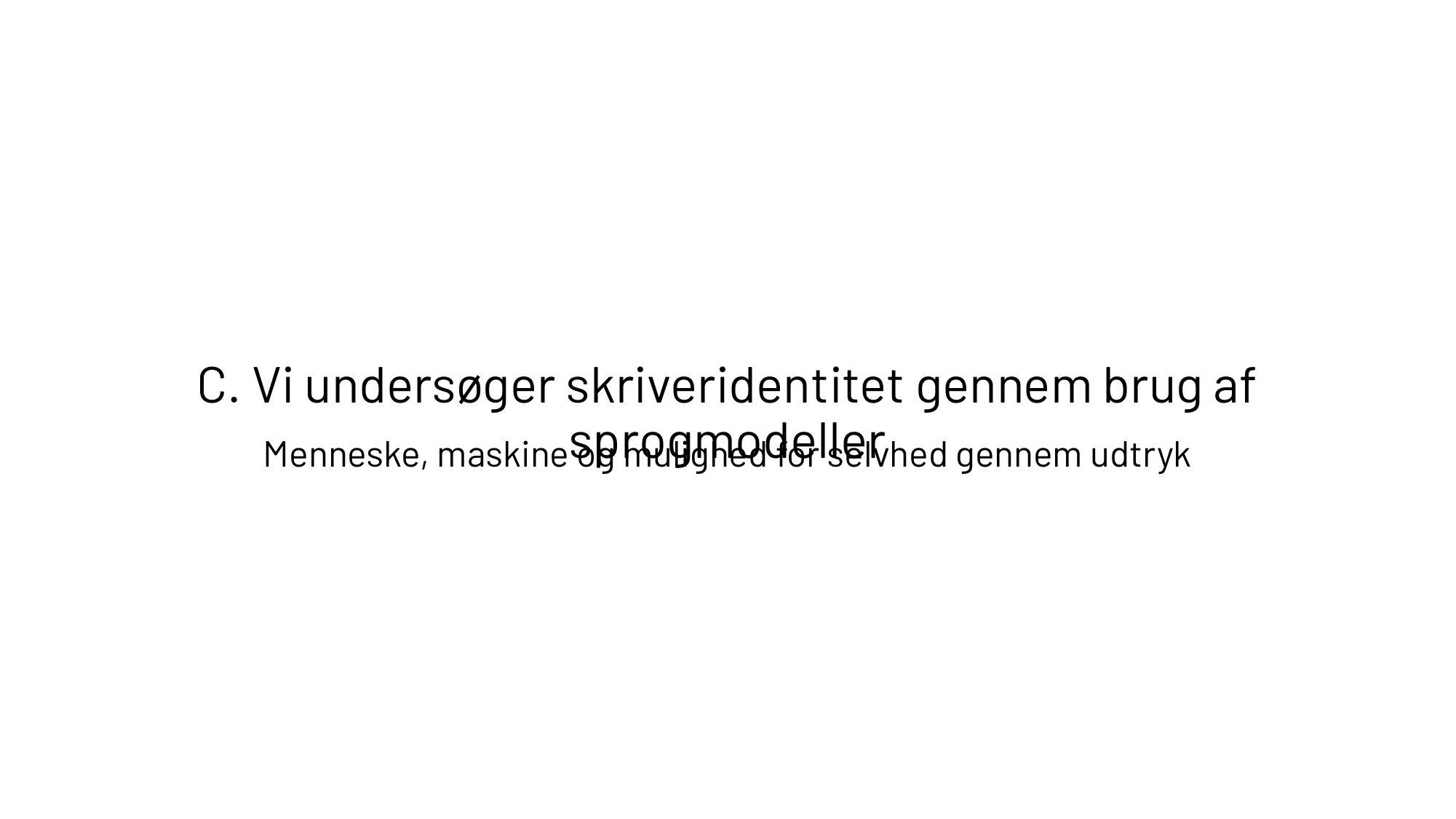

# C. Vi undersøger skriveridentitet gennem brug af sprogmodeller

Menneske, maskine og mulighed for selvhed gennem udtryk